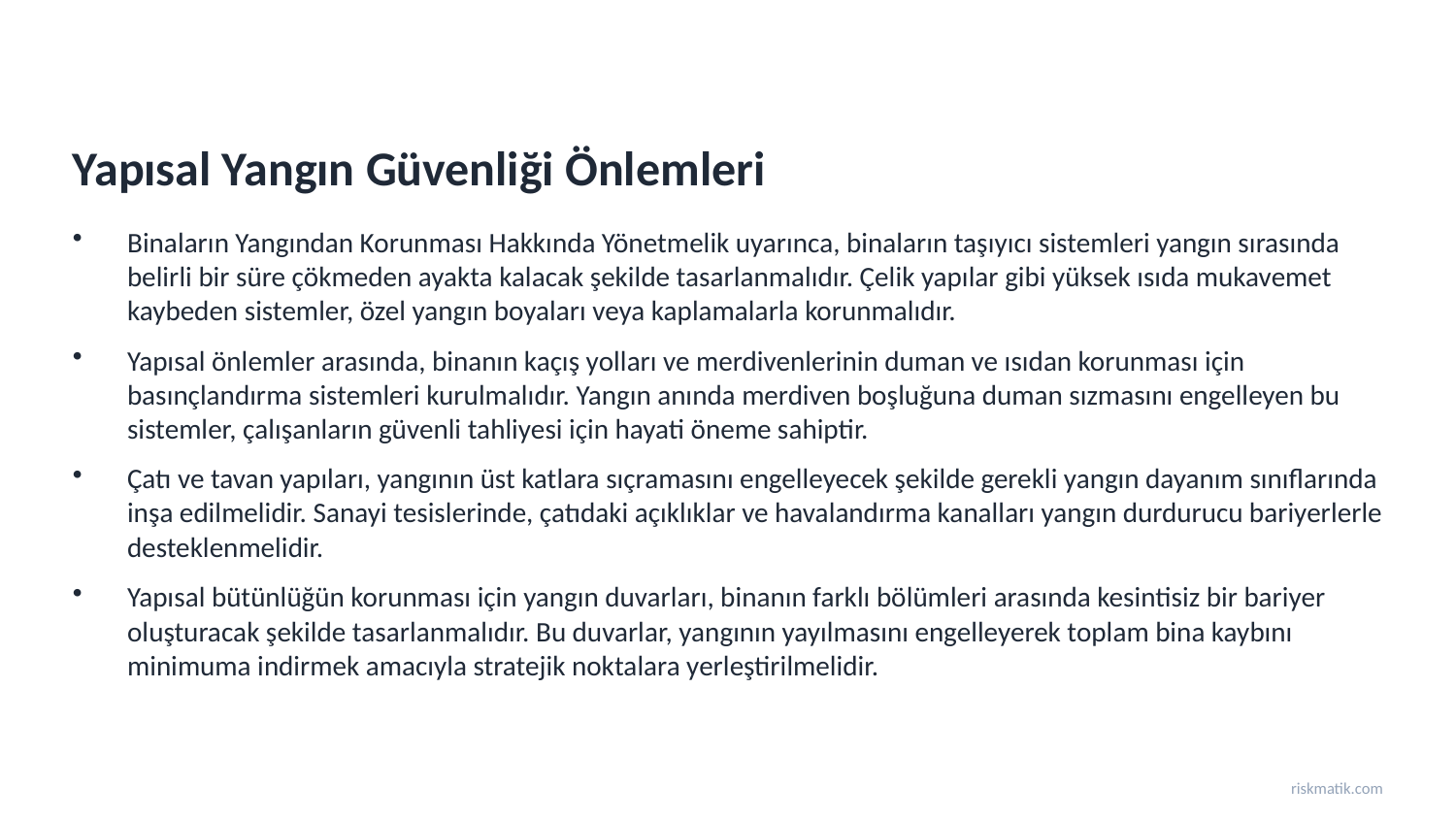

Yapısal Yangın Güvenliği Önlemleri
Binaların Yangından Korunması Hakkında Yönetmelik uyarınca, binaların taşıyıcı sistemleri yangın sırasında belirli bir süre çökmeden ayakta kalacak şekilde tasarlanmalıdır. Çelik yapılar gibi yüksek ısıda mukavemet kaybeden sistemler, özel yangın boyaları veya kaplamalarla korunmalıdır.
Yapısal önlemler arasında, binanın kaçış yolları ve merdivenlerinin duman ve ısıdan korunması için basınçlandırma sistemleri kurulmalıdır. Yangın anında merdiven boşluğuna duman sızmasını engelleyen bu sistemler, çalışanların güvenli tahliyesi için hayati öneme sahiptir.
Çatı ve tavan yapıları, yangının üst katlara sıçramasını engelleyecek şekilde gerekli yangın dayanım sınıflarında inşa edilmelidir. Sanayi tesislerinde, çatıdaki açıklıklar ve havalandırma kanalları yangın durdurucu bariyerlerle desteklenmelidir.
Yapısal bütünlüğün korunması için yangın duvarları, binanın farklı bölümleri arasında kesintisiz bir bariyer oluşturacak şekilde tasarlanmalıdır. Bu duvarlar, yangının yayılmasını engelleyerek toplam bina kaybını minimuma indirmek amacıyla stratejik noktalara yerleştirilmelidir.
riskmatik.com